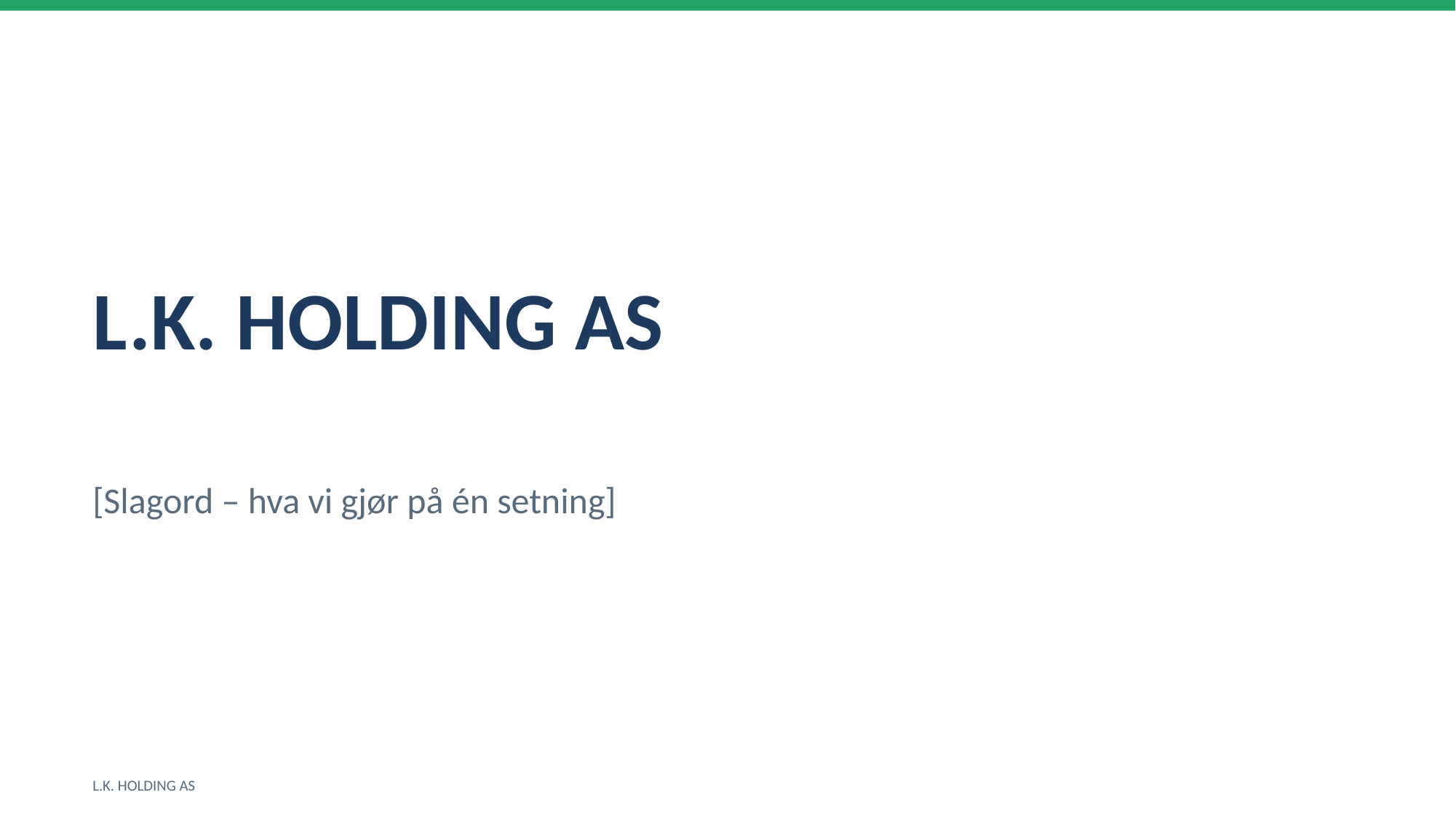

L.K. HOLDING AS
[Slagord – hva vi gjør på én setning]
L.K. HOLDING AS